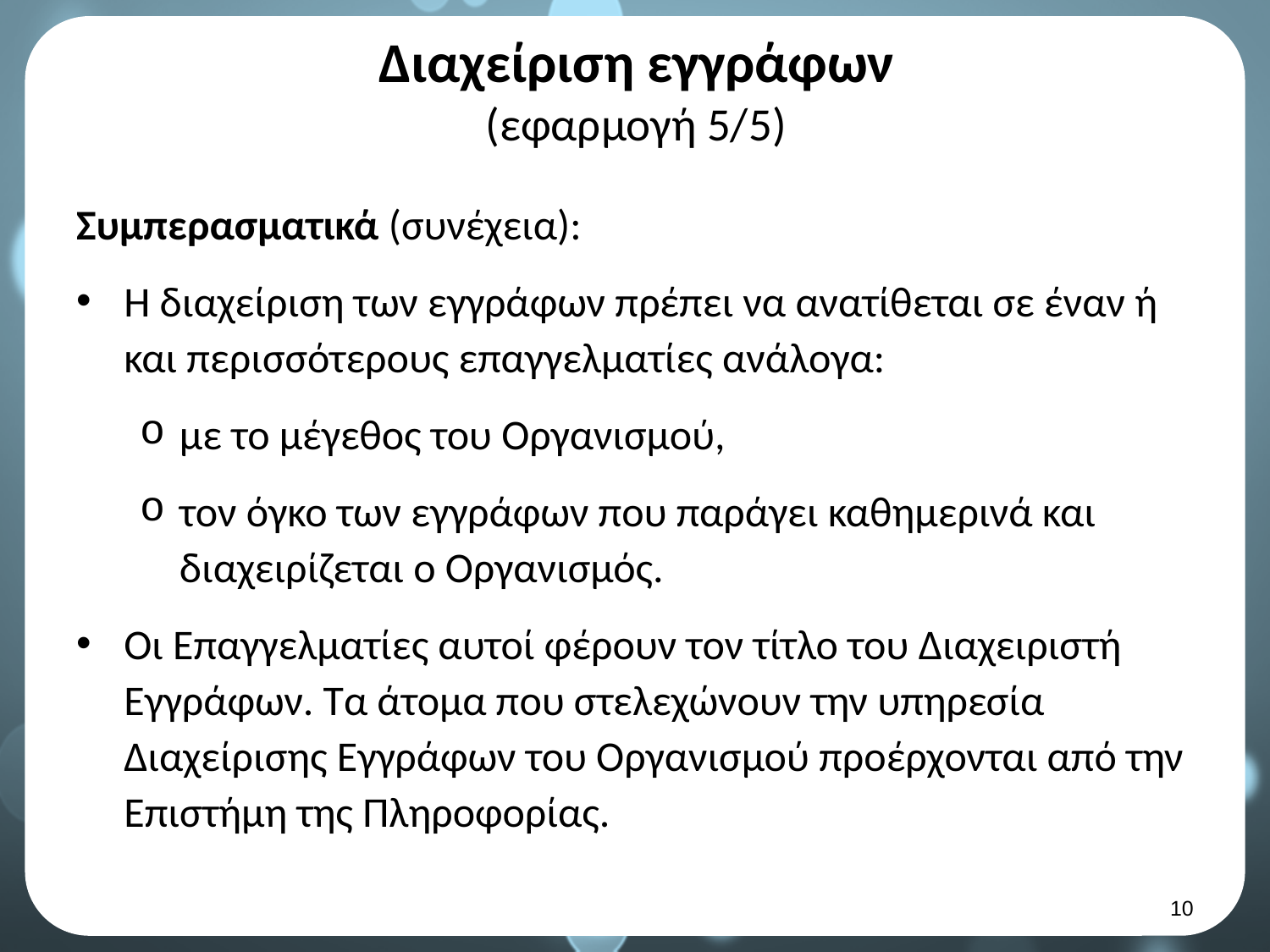

# Διαχείριση εγγράφων (εφαρμογή 5/5)
Συμπερασματικά (συνέχεια):
Η διαχείριση των εγγράφων πρέπει να ανατίθεται σε έναν ή και περισσότερους επαγγελματίες ανάλογα:
με το μέγεθος του Οργανισμού,
τον όγκο των εγγράφων που παράγει καθημερινά και διαχειρίζεται ο Οργανισμός.
Οι Επαγγελματίες αυτοί φέρουν τον τίτλο του Διαχειριστή Εγγράφων. Τα άτομα που στελεχώνουν την υπηρεσία Διαχείρισης Εγγράφων του Οργανισμού προέρχονται από την Επιστήμη της Πληροφορίας.

10